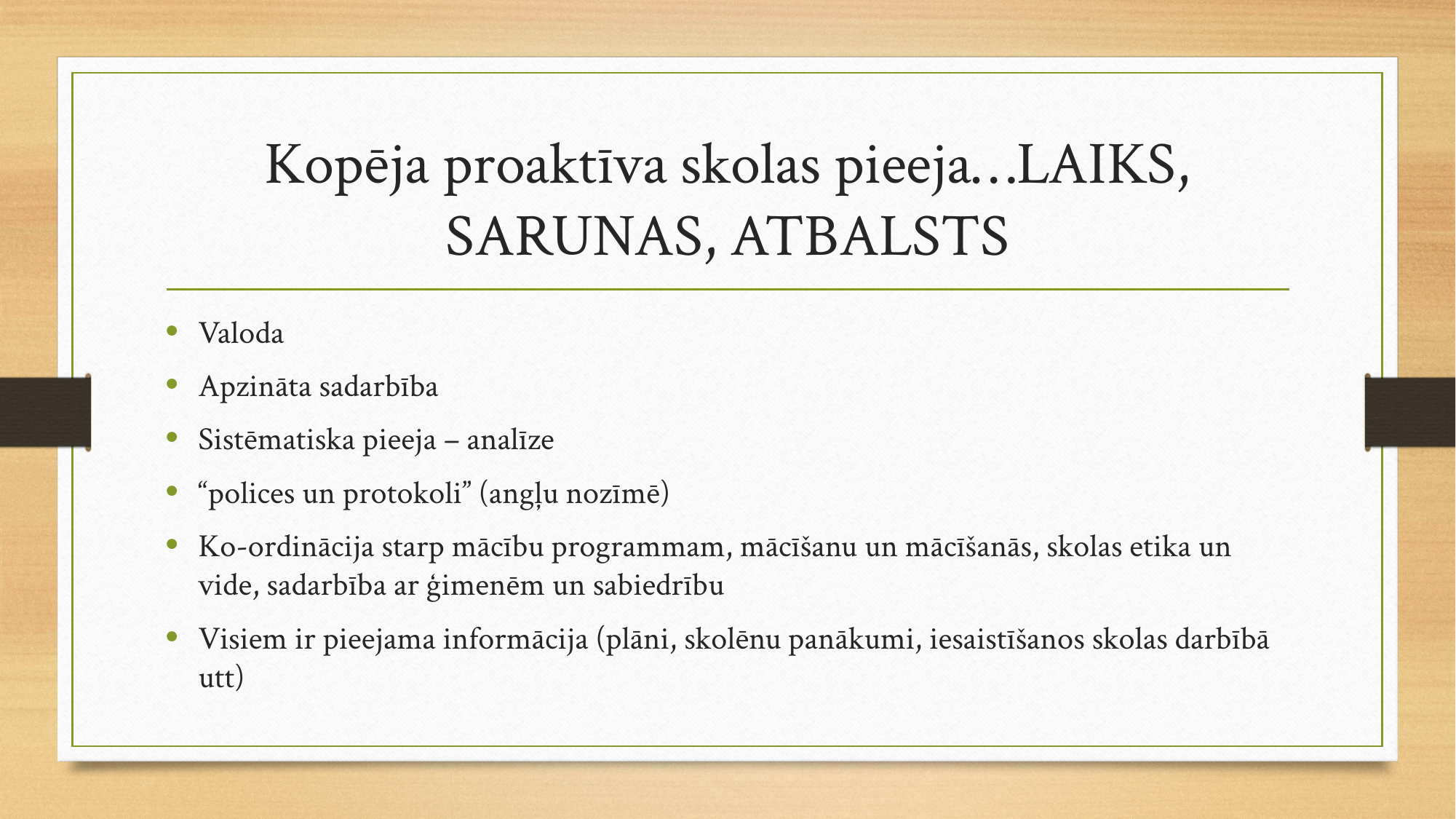

# Kopēja proaktīva skolas pieeja…LAIKS, SARUNAS, ATBALSTS
Valoda
Apzināta sadarbība
Sistēmatiska pieeja – analīze
“polices un protokoli” (angļu nozīmē)
Ko-ordinācija starp mācību programmam, mācīšanu un mācīšanās, skolas etika un vide, sadarbība ar ģimenēm un sabiedrību
Visiem ir pieejama informācija (plāni, skolēnu panākumi, iesaistīšanos skolas darbībā utt)